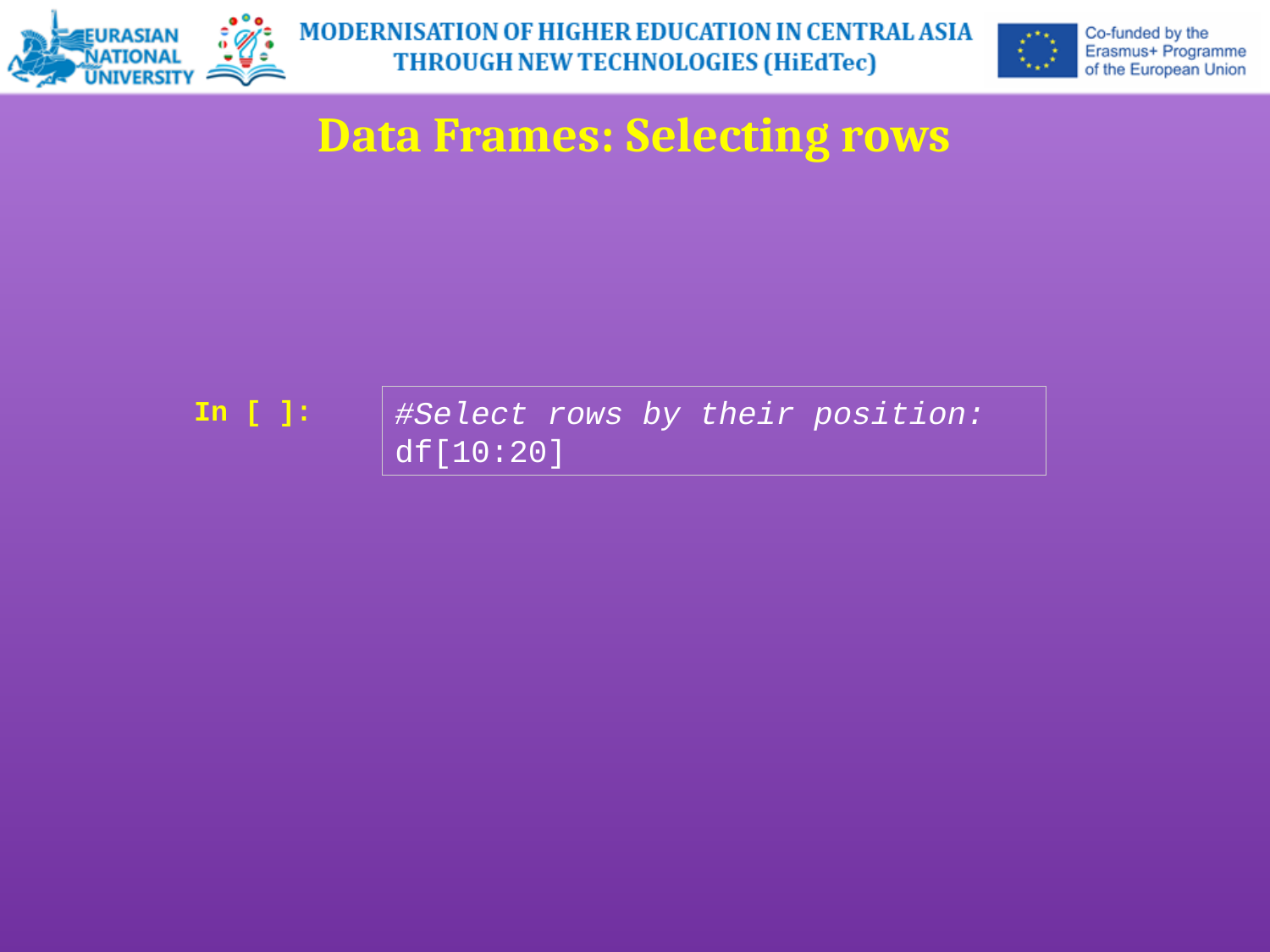

# Data Frames: Selecting rows
In [ ]:
#Select rows by their position:
df[10:20]